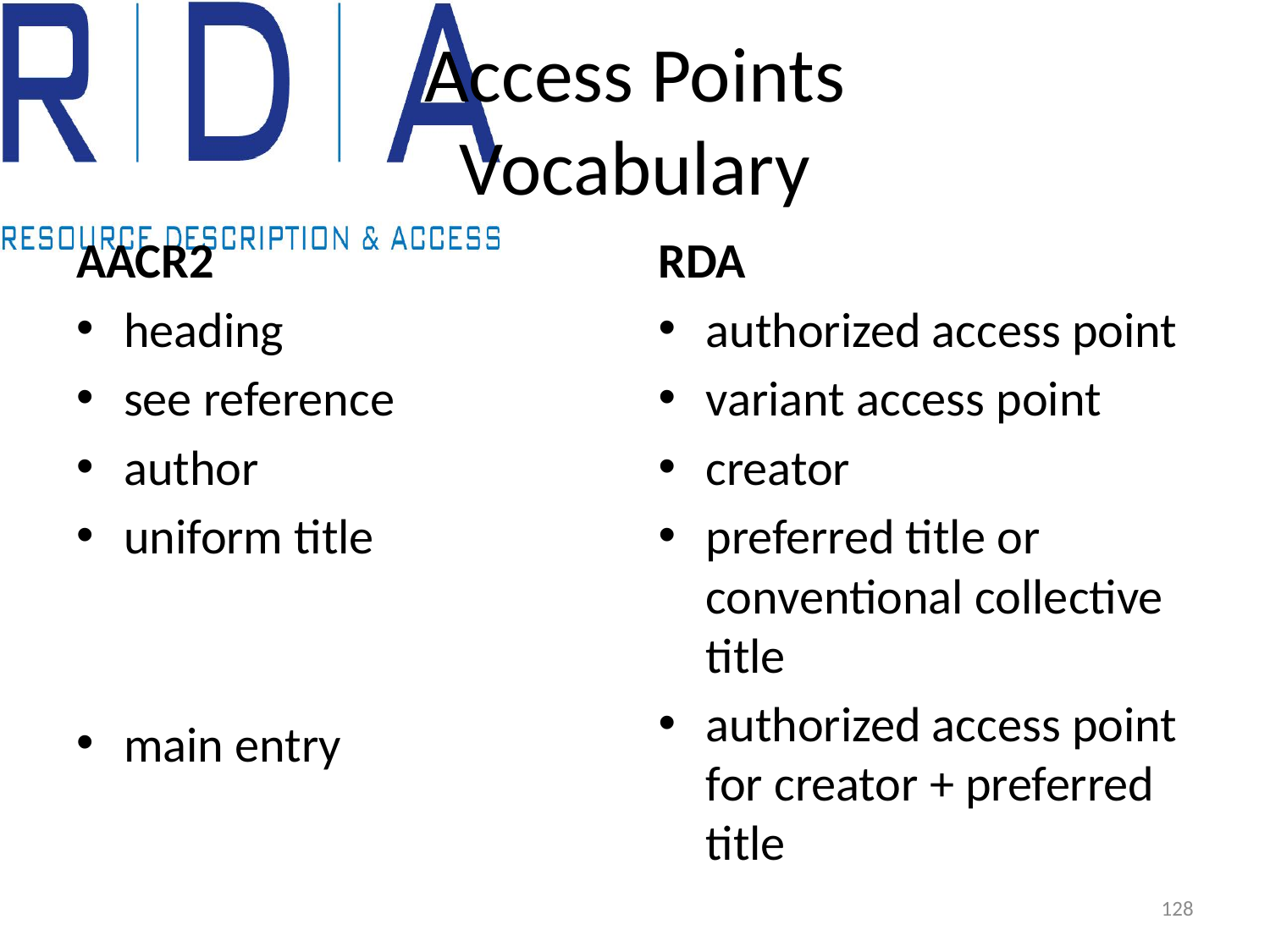

# Access Points Vocabulary
AACR2
heading
see reference
author
uniform title

main entry
RDA
authorized access point
variant access point
creator
preferred title or conventional collective title
authorized access point for creator + preferred title
128